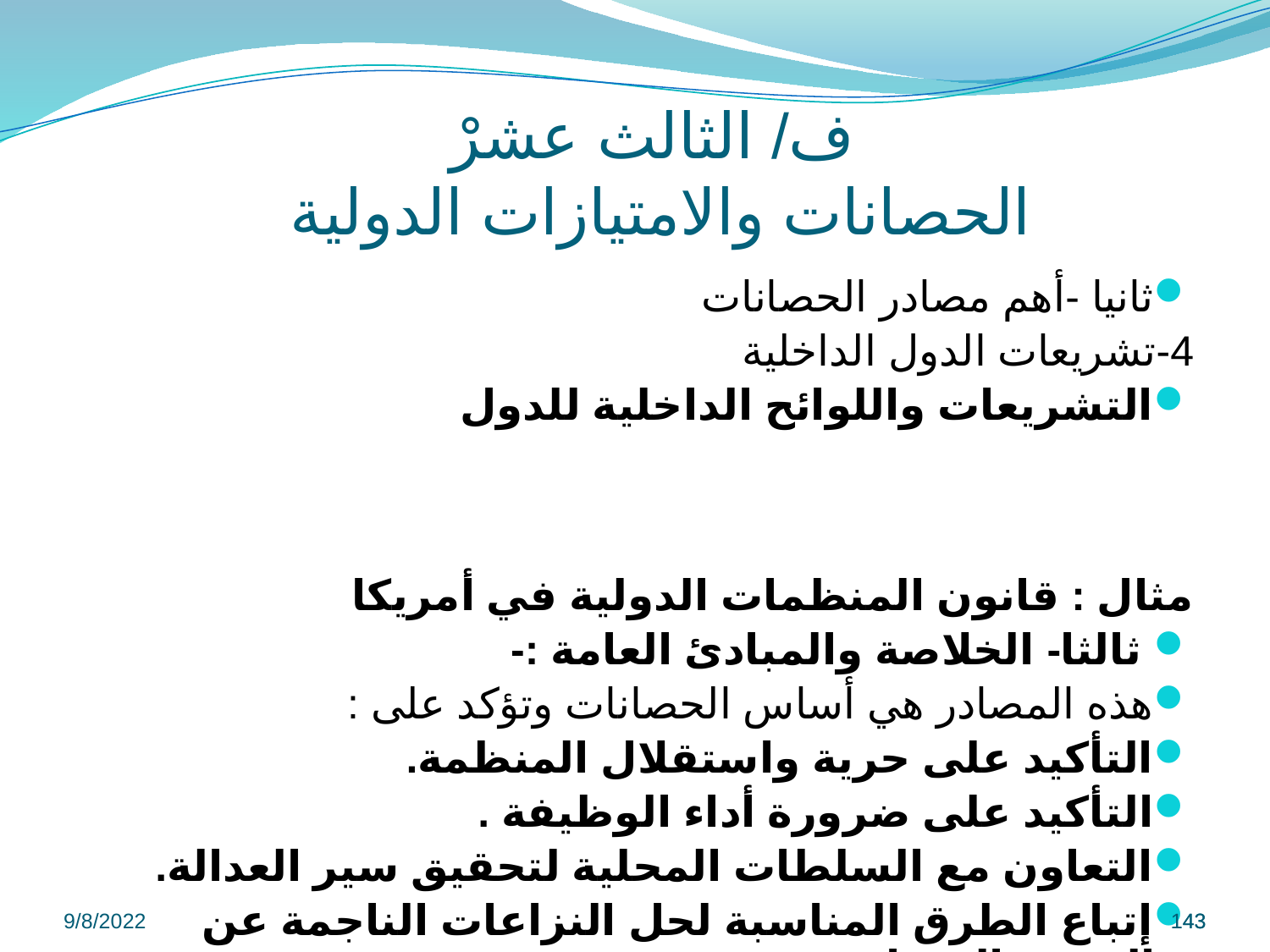

# ف/ الثالث عشرْ الحصانات والامتيازات الدولية
ثانيا -أهم مصادر الحصانات
4-تشريعات الدول الداخلية
التشريعات واللوائح الداخلية للدول
مثال : قانون المنظمات الدولية في أمريكا
 ثالثا- الخلاصة والمبادئ العامة :-
هذه المصادر هي أساس الحصانات وتؤكد على :
التأكيد على حرية واستقلال المنظمة.
التأكيد على ضرورة أداء الوظيفة .
التعاون مع السلطات المحلية لتحقيق سير العدالة.
إتباع الطرق المناسبة لحل النزاعات الناجمة عن التمتع بالحصانة .

9/8/2022
143
143